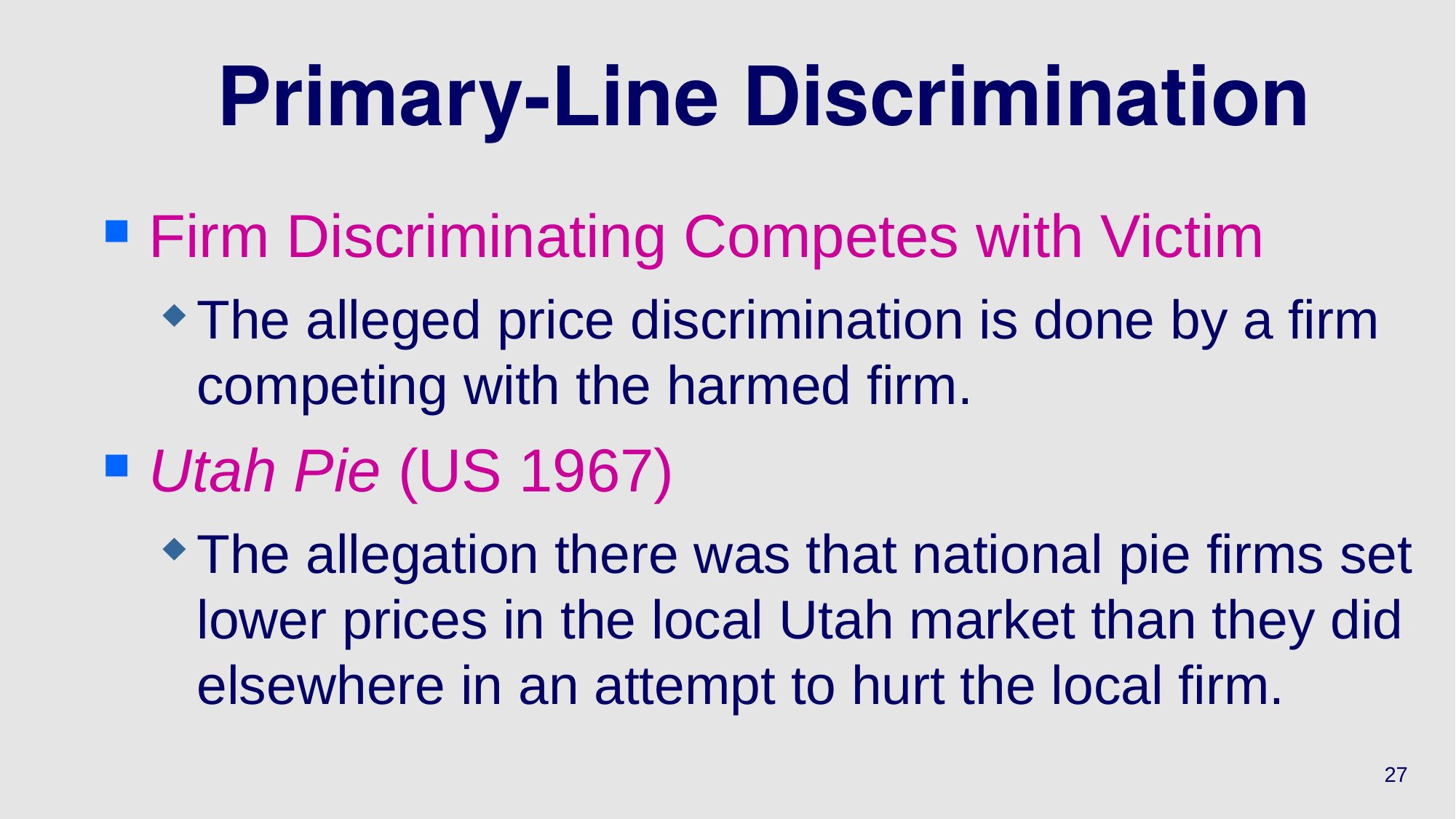

# Primary-Line Discrimination
Firm Discriminating Competes with Victim
The alleged price discrimination is done by a firm competing with the harmed firm.
Utah Pie (US 1967)
The allegation there was that national pie firms set lower prices in the local Utah market than they did elsewhere in an attempt to hurt the local firm.
27